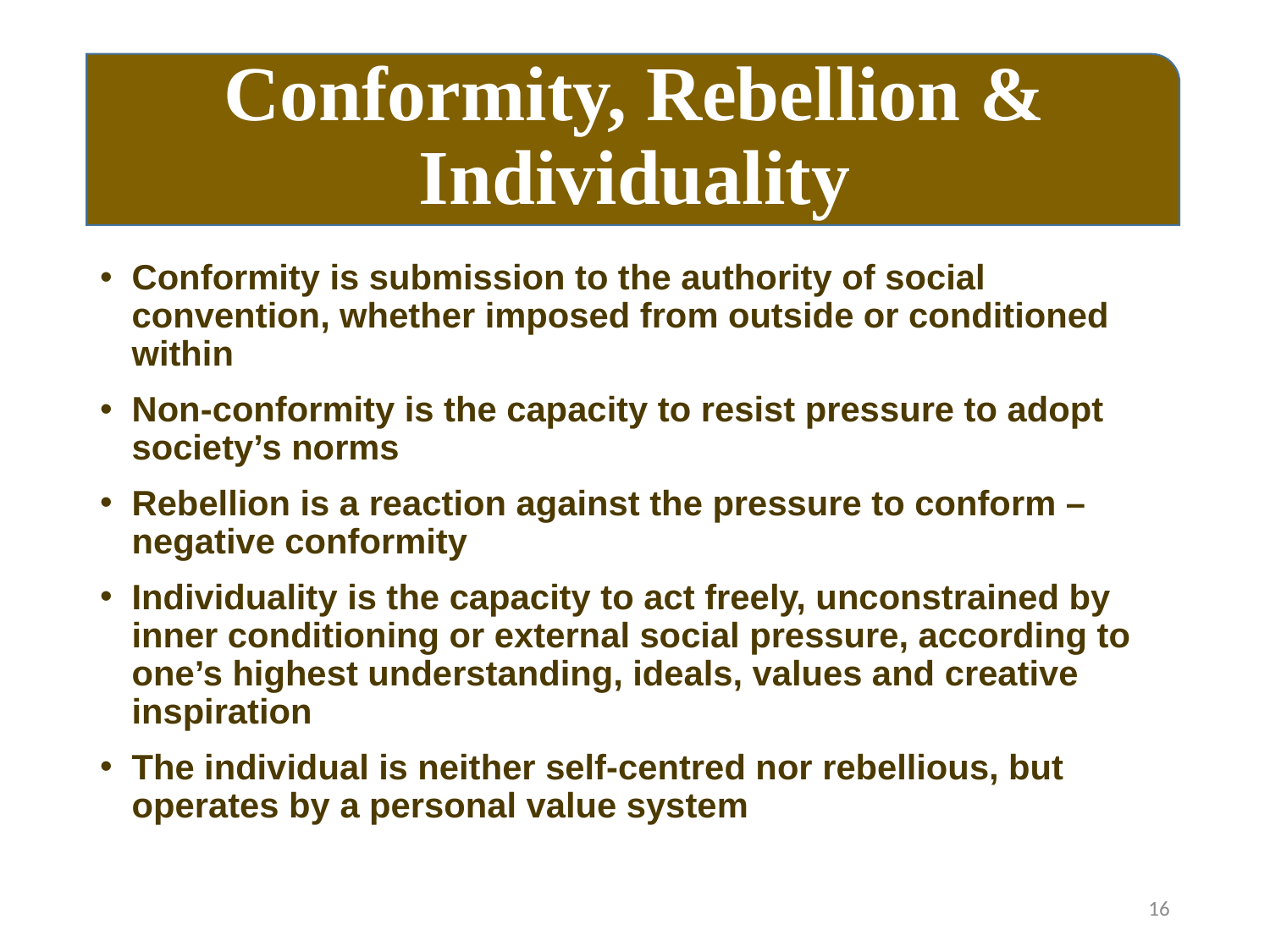

# Conformity, Rebellion & Individuality

Conformity is submission to the authority of social convention, whether imposed from outside or conditioned within
Non-conformity is the capacity to resist pressure to adopt society’s norms
Rebellion is a reaction against the pressure to conform – negative conformity
Individuality is the capacity to act freely, unconstrained by inner conditioning or external social pressure, according to one’s highest understanding, ideals, values and creative inspiration
The individual is neither self-centred nor rebellious, but operates by a personal value system
16